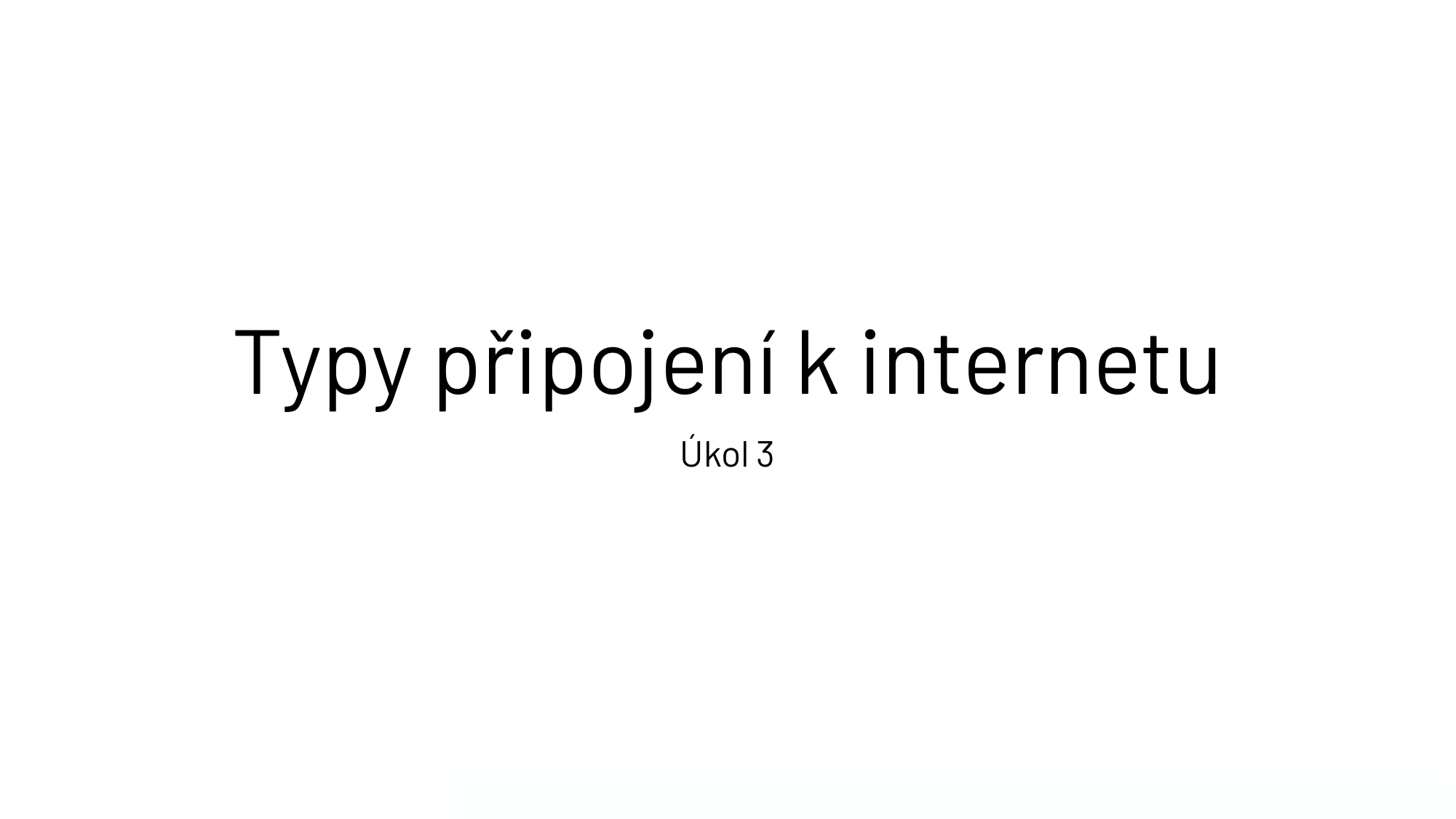

# Typy připojení k internetu
Úkol 3